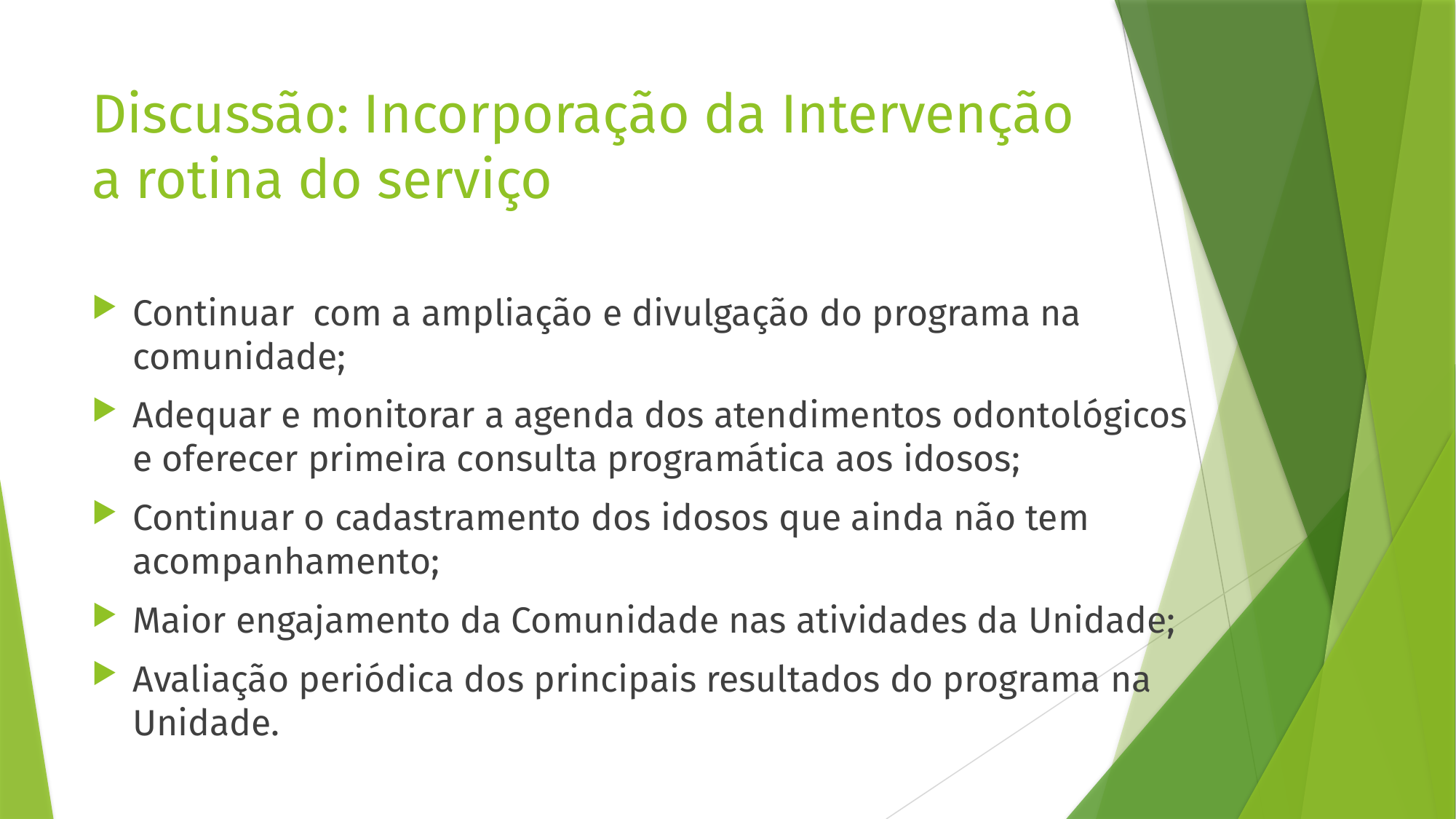

# Discussão: Incorporação da Intervenção a rotina do serviço
Continuar  com a ampliação e divulgação do programa na comunidade;
Adequar e monitorar a agenda dos atendimentos odontológicos e oferecer primeira consulta programática aos idosos;
Continuar o cadastramento dos idosos que ainda não tem acompanhamento;
Maior engajamento da Comunidade nas atividades da Unidade;
Avaliação periódica dos principais resultados do programa na Unidade.